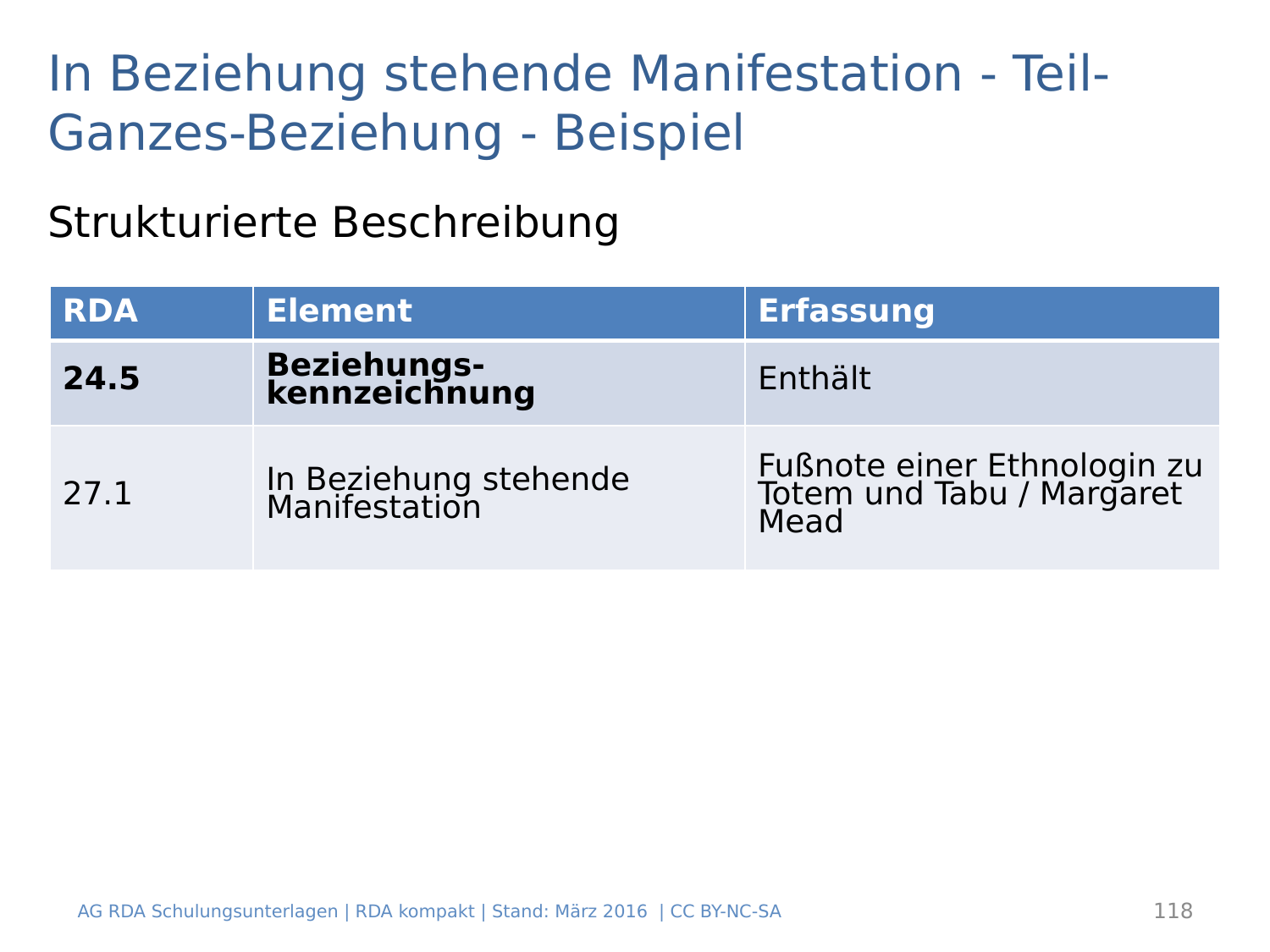

# In Beziehung stehende Manifestation - Teil-Ganzes-Beziehung - Beispiel
Strukturierte Beschreibung
| RDA | Element | Erfassung |
| --- | --- | --- |
| 24.5 | Beziehungs-kennzeichnung | Enthält |
| 27.1 | In Beziehung stehende Manifestation | Fußnote einer Ethnologin zu Totem und Tabu / Margaret Mead |
AG RDA Schulungsunterlagen | RDA kompakt | Stand: März 2016  | CC BY-NC-SA
118